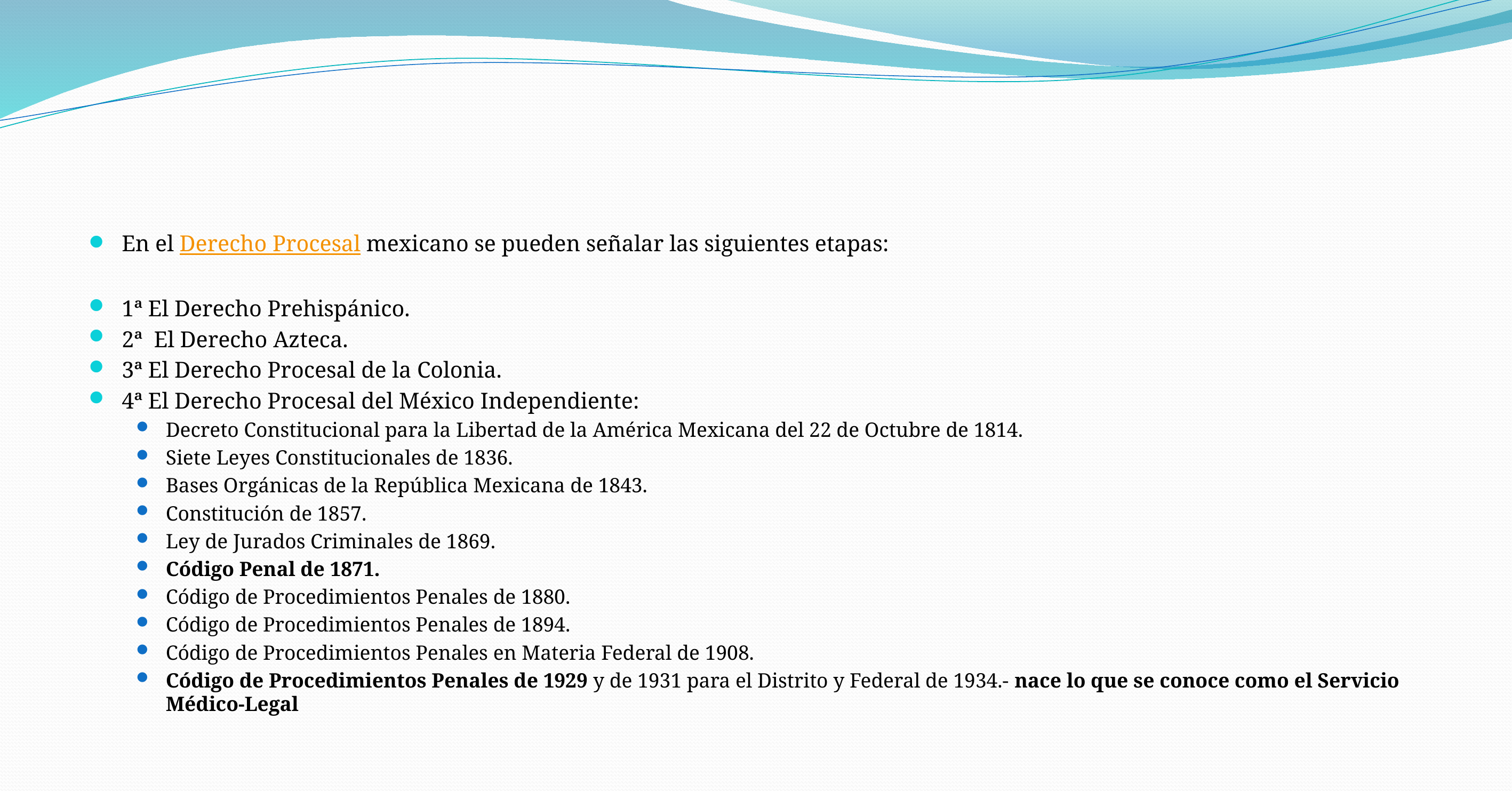

#
En el Derecho Procesal mexicano se pueden señalar las siguientes etapas:

1ª El Derecho Prehispánico.
2ª  El Derecho Azteca.
3ª El Derecho Procesal de la Colonia.
4ª El Derecho Procesal del México Independiente:
Decreto Constitucional para la Libertad de la América Mexicana del 22 de Octubre de 1814.
Siete Leyes Constitucionales de 1836.
Bases Orgánicas de la República Mexicana de 1843.
Constitución de 1857.
Ley de Jurados Criminales de 1869.
Código Penal de 1871.
Código de Procedimientos Penales de 1880.
Código de Procedimientos Penales de 1894.
Código de Procedimientos Penales en Materia Federal de 1908.
Código de Procedimientos Penales de 1929 y de 1931 para el Distrito y Federal de 1934.- nace lo que se conoce como el Servicio Médico-Legal